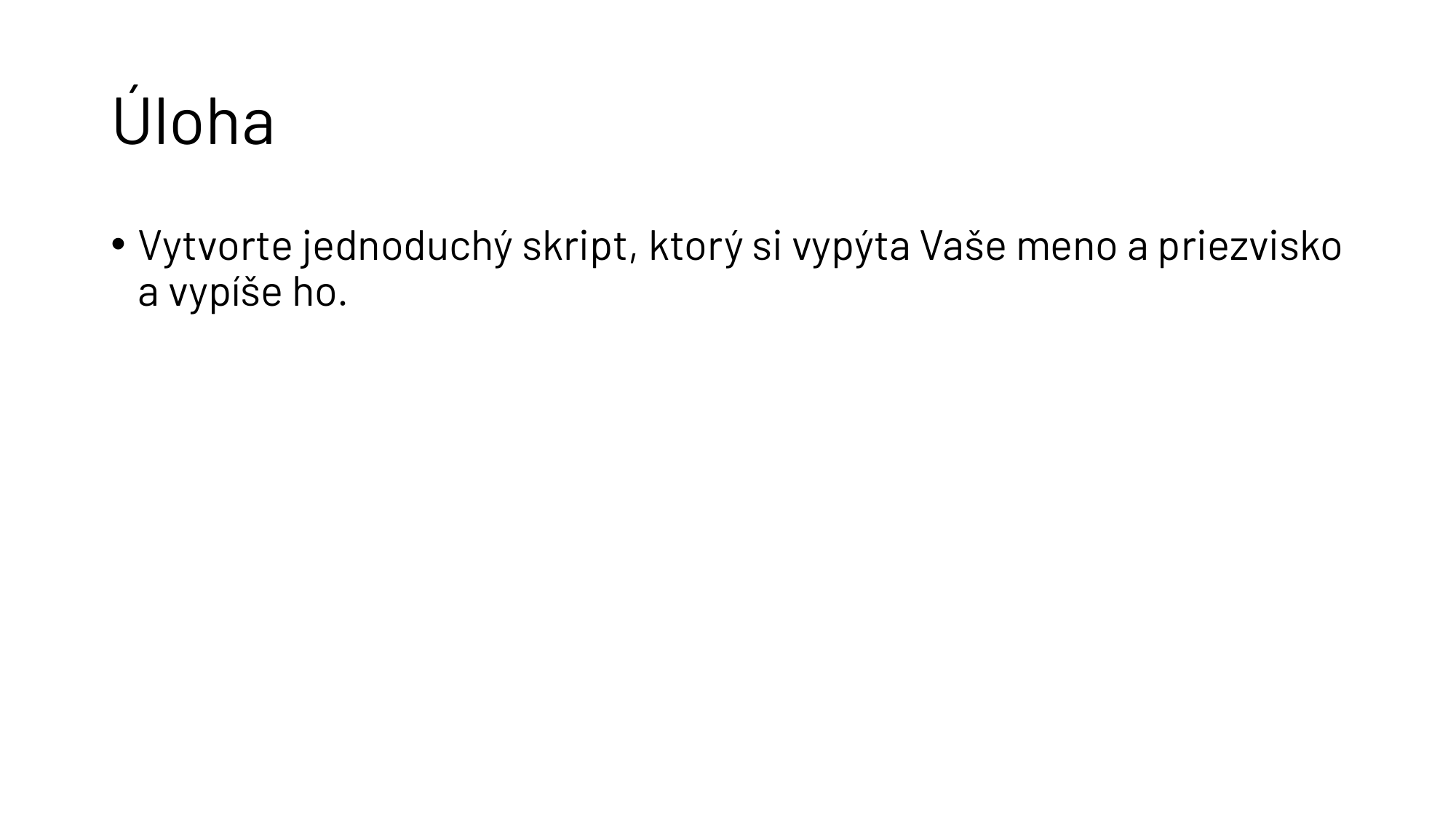

# Úloha
Vytvorte jednoduchý skript, ktorý si vypýta Vaše meno a priezvisko a vypíše ho.